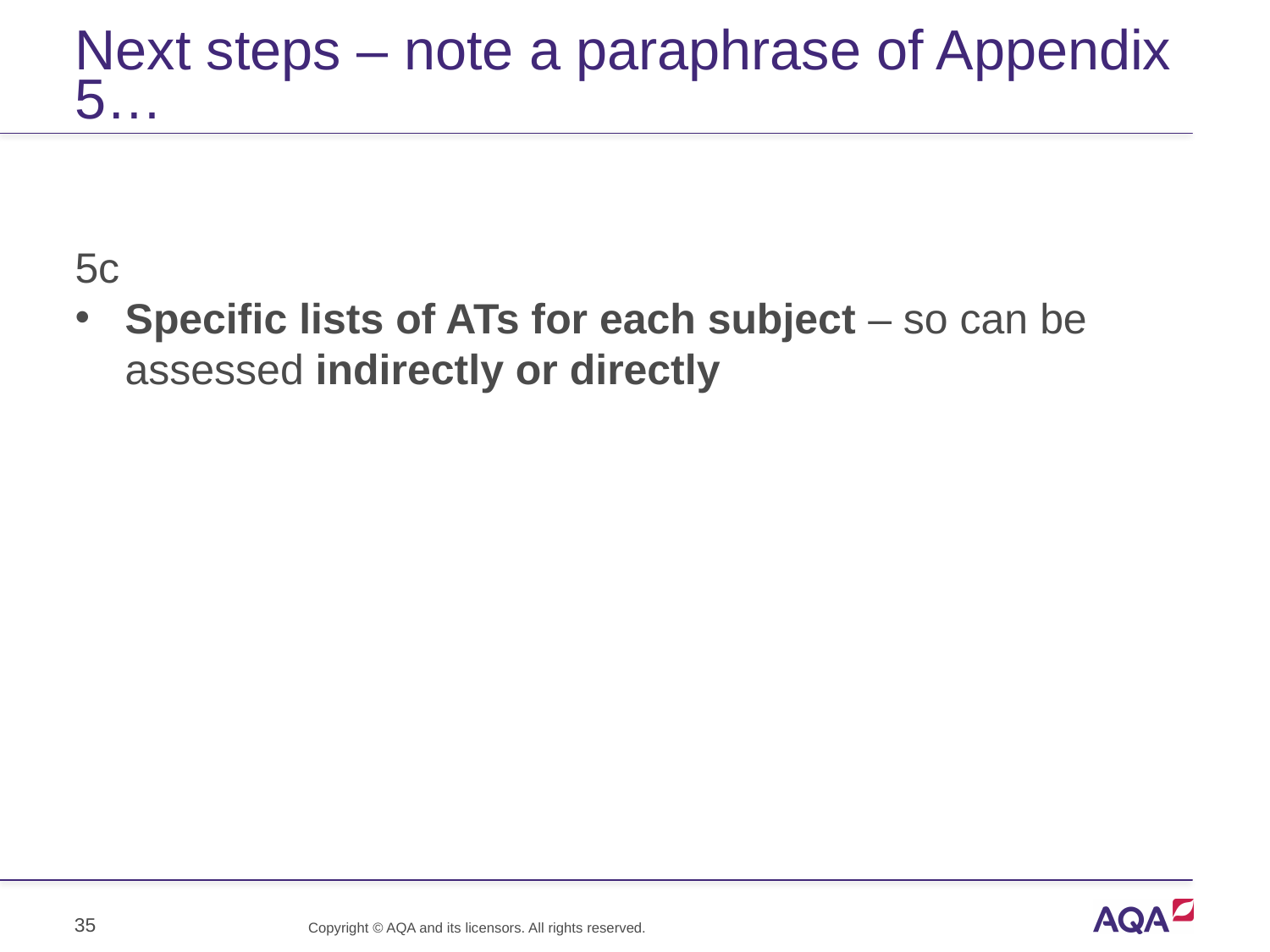

# Next steps – note a paraphrase of Appendix 5…
5c
Specific lists of ATs for each subject – so can be assessed indirectly or directly

35
Copyright © AQA and its licensors. All rights reserved.